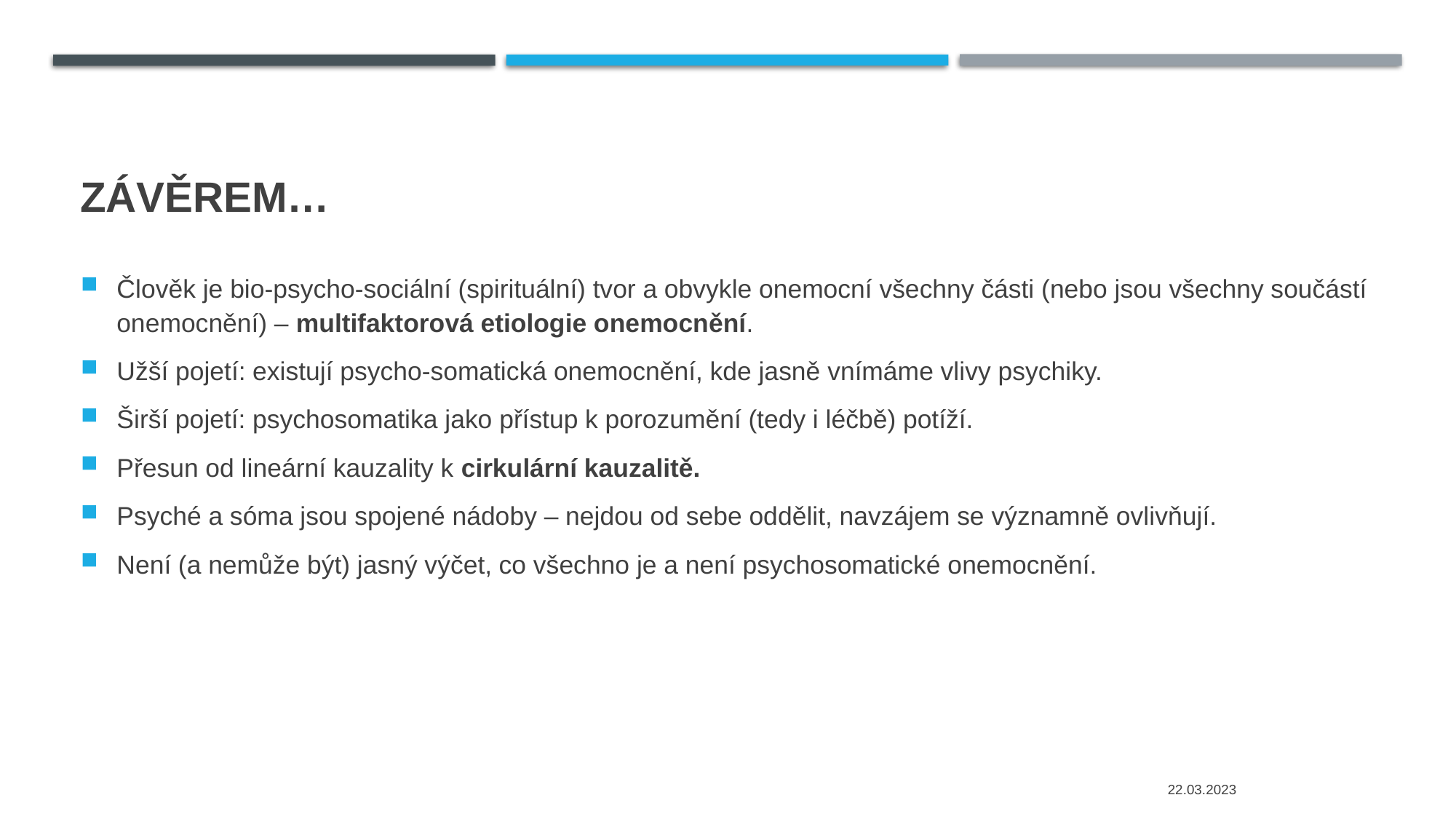

# Závěrem…
Člověk je bio-psycho-sociální (spirituální) tvor a obvykle onemocní všechny části (nebo jsou všechny součástí onemocnění) – multifaktorová etiologie onemocnění.
Užší pojetí: existují psycho-somatická onemocnění, kde jasně vnímáme vlivy psychiky.
Širší pojetí: psychosomatika jako přístup k porozumění (tedy i léčbě) potíží.
Přesun od lineární kauzality k cirkulární kauzalitě.
Psyché a sóma jsou spojené nádoby – nejdou od sebe oddělit, navzájem se významně ovlivňují.
Není (a nemůže být) jasný výčet, co všechno je a není psychosomatické onemocnění.

22.03.2023